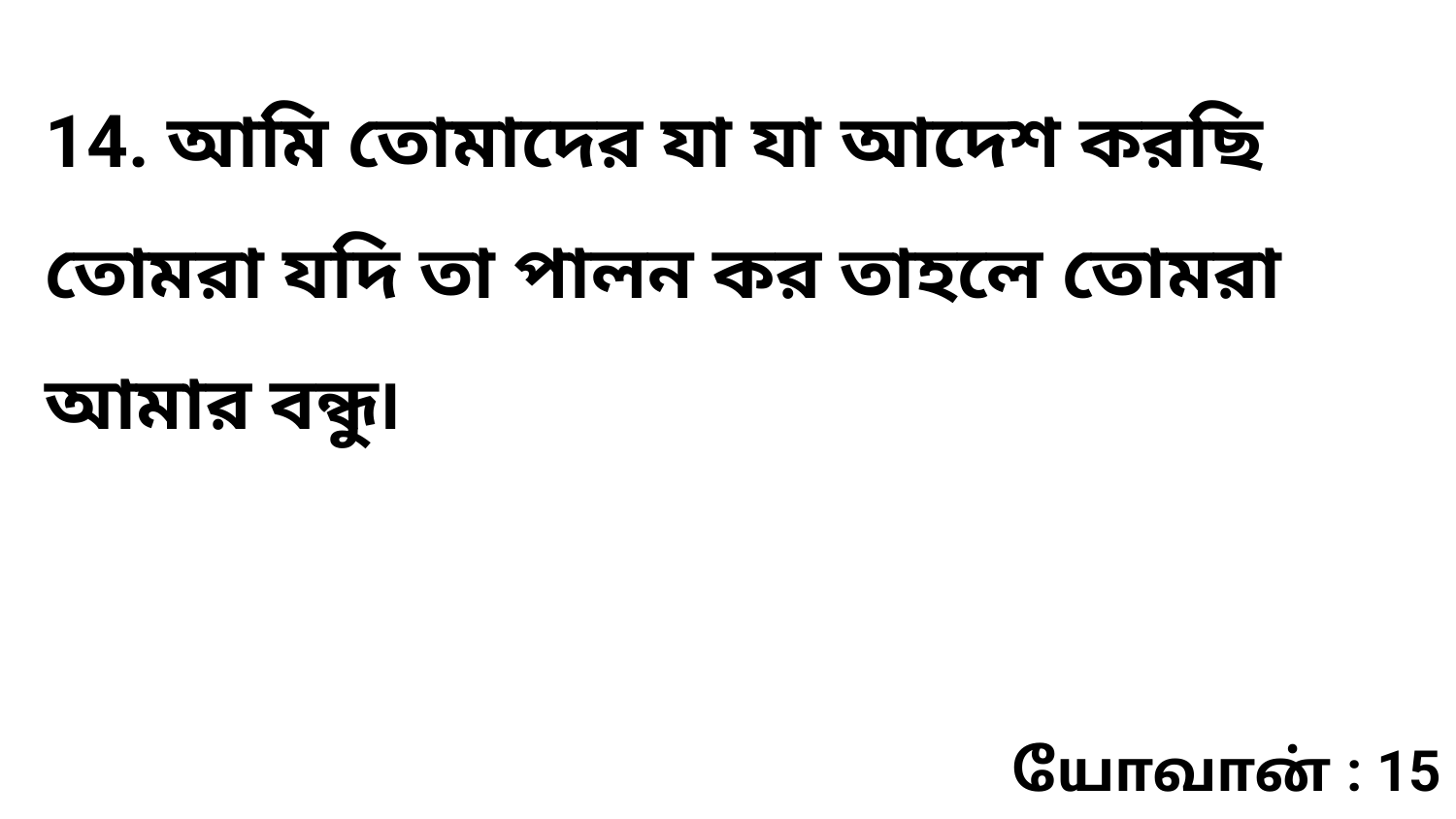

14. আমি তোমাদের যা যা আদেশ করছি তোমরা যদি তা পালন কর তাহলে তোমরা আমার বন্ধু৷
யோவான் : 15